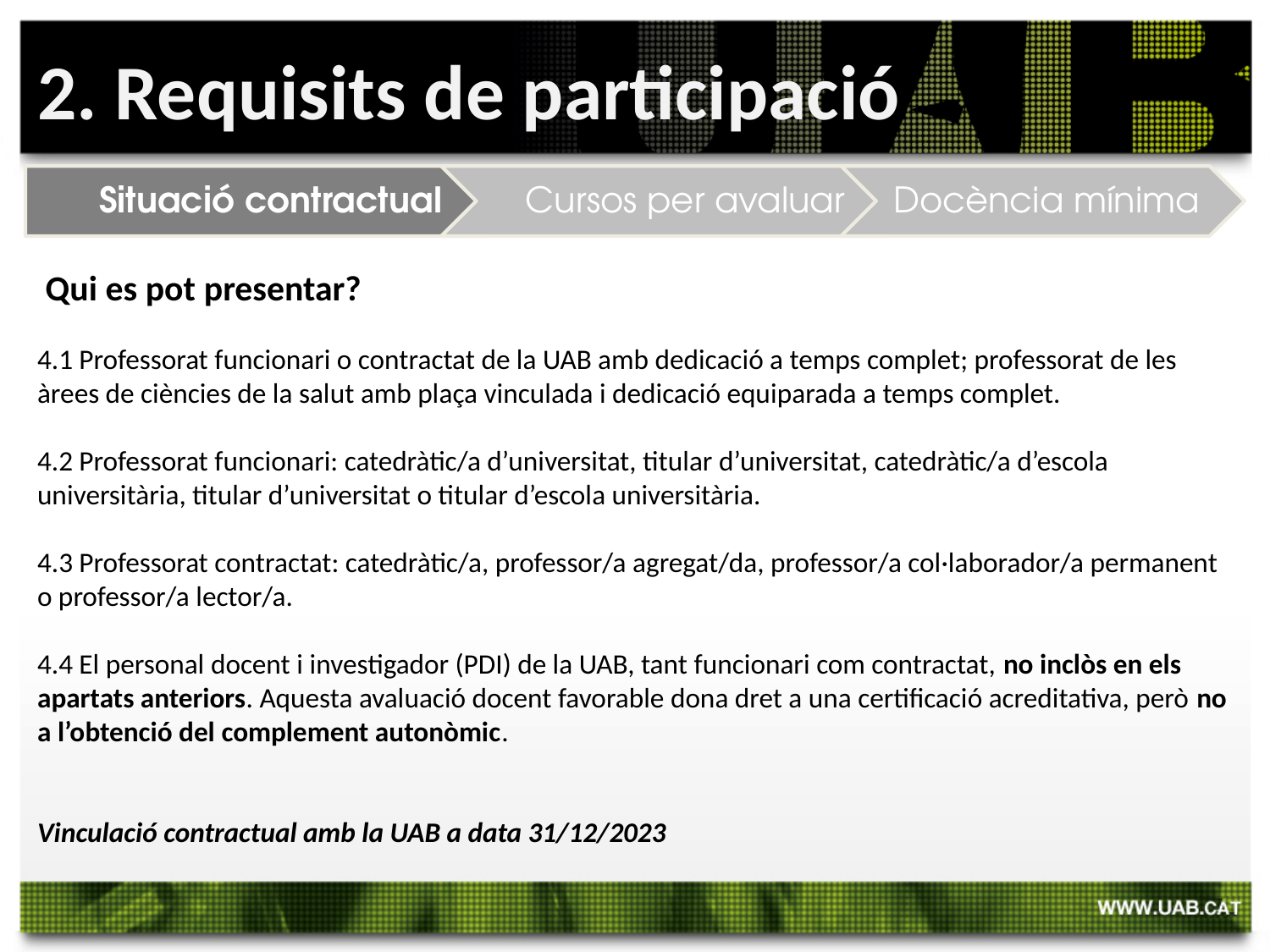

2. Requisits de participació
Situació contractual
Cursos per avaluar
Docència mínima
 Qui es pot presentar?

4.1 Professorat funcionari o contractat de la UAB amb dedicació a temps complet; professorat de les àrees de ciències de la salut amb plaça vinculada i dedicació equiparada a temps complet.

4.2 Professorat funcionari: catedràtic/a d’universitat, titular d’universitat, catedràtic/a d’escola universitària, titular d’universitat o titular d’escola universitària.

4.3 Professorat contractat: catedràtic/a, professor/a agregat/da, professor/a col·laborador/a permanent o professor/a lector/a.

4.4 El personal docent i investigador (PDI) de la UAB, tant funcionari com contractat, no inclòs en els
apartats anteriors. Aquesta avaluació docent favorable dona dret a una certificació acreditativa, però no a l’obtenció del complement autonòmic.

Vinculació contractual amb la UAB a data 31/12/2023